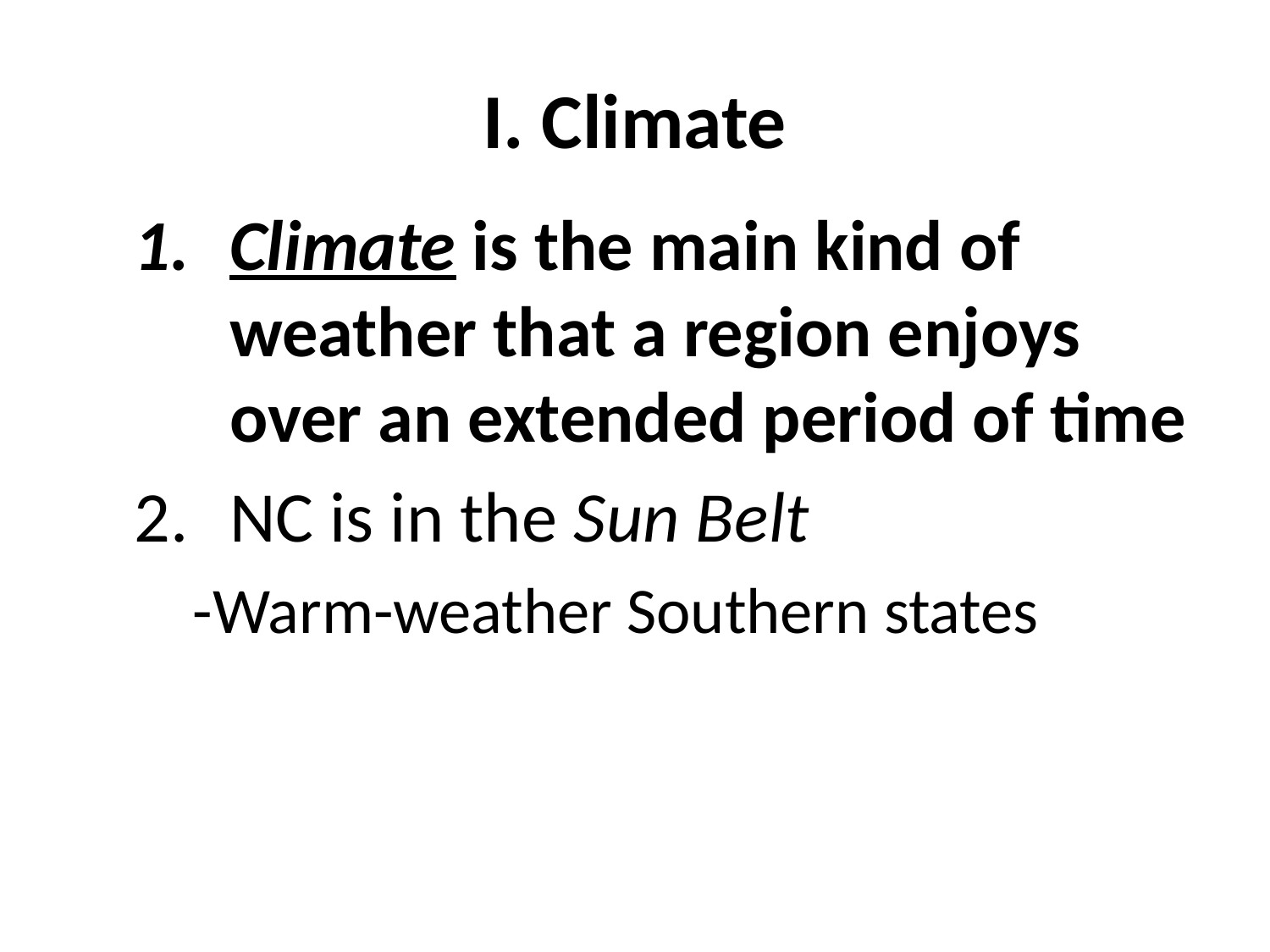

# I. Climate

Climate is the main kind of weather that a region enjoys over an extended period of time
NC is in the Sun Belt
-Warm-weather Southern states